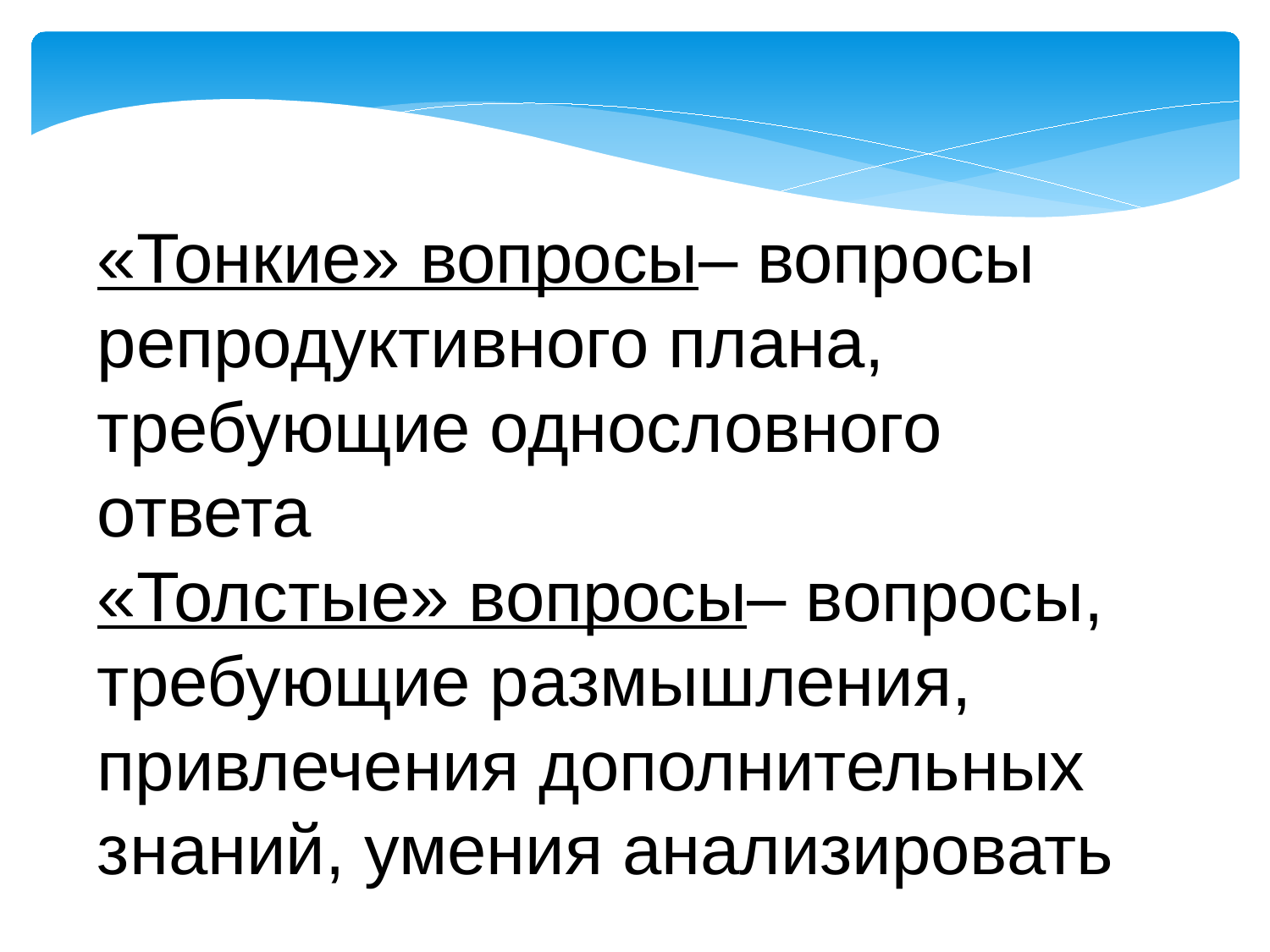

«Тонкие» вопросы– вопросы репродуктивного плана, требующие однословного ответа
«Толстые» вопросы– вопросы, требующие размышления, привлечения дополнительных знаний, умения анализировать